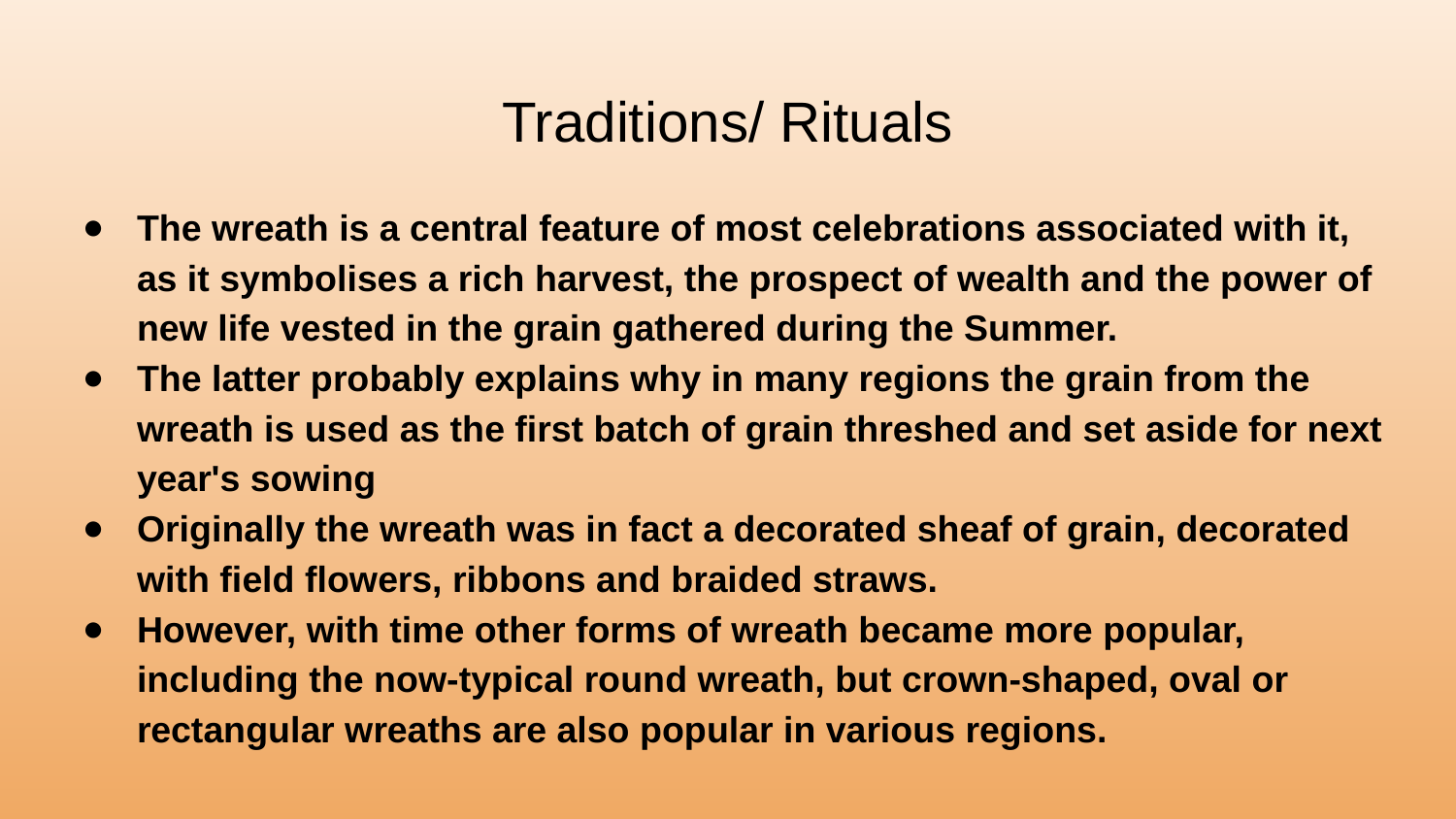

# Traditions/ Rituals
The wreath is a central feature of most celebrations associated with it, as it symbolises a rich harvest, the prospect of wealth and the power of new life vested in the grain gathered during the Summer.
The latter probably explains why in many regions the grain from the wreath is used as the first batch of grain threshed and set aside for next year's sowing
Originally the wreath was in fact a decorated sheaf of grain, decorated with field flowers, ribbons and braided straws.
However, with time other forms of wreath became more popular, including the now-typical round wreath, but crown-shaped, oval or rectangular wreaths are also popular in various regions.